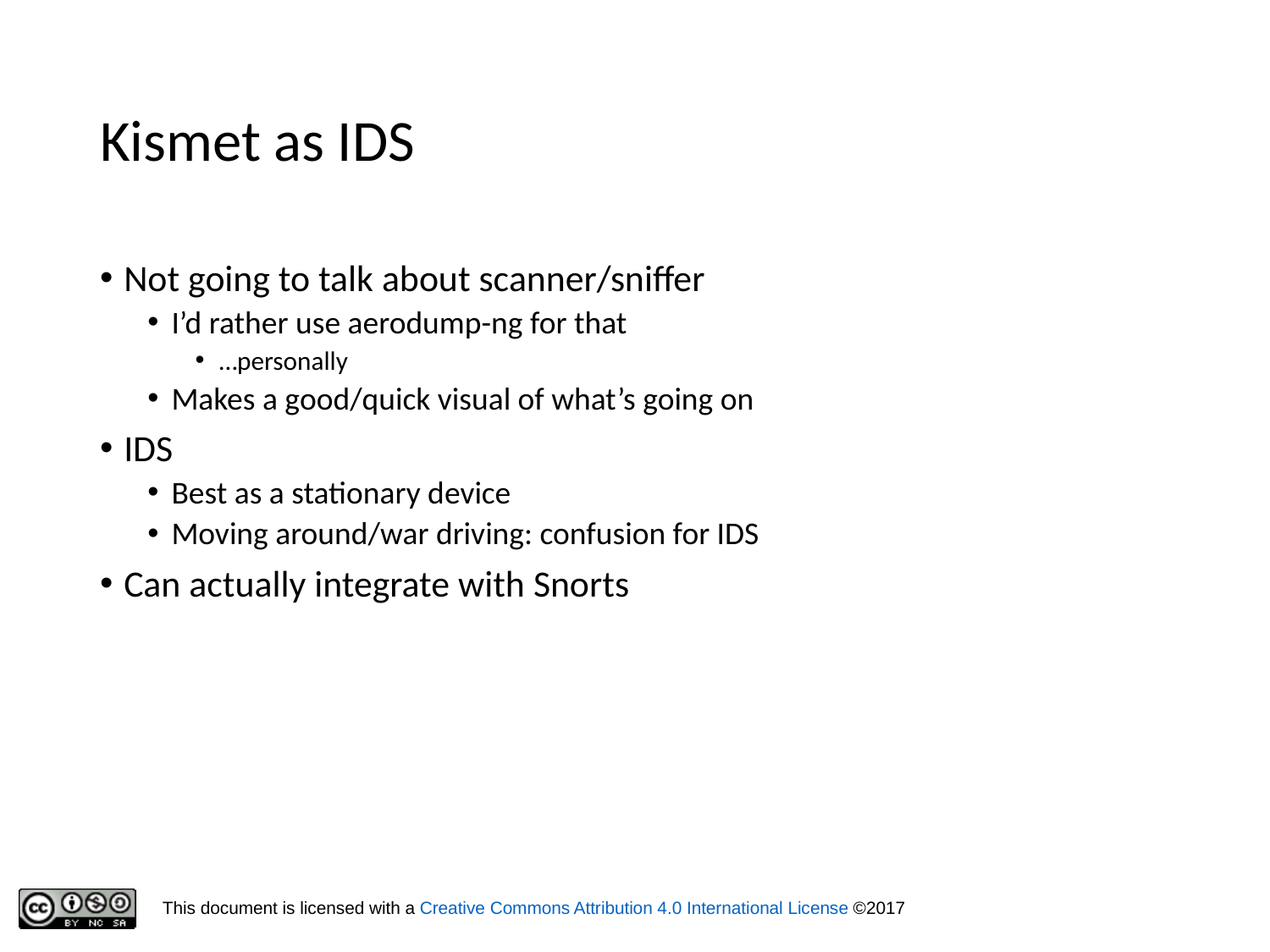

# Kismet as IDS
Not going to talk about scanner/sniffer
I’d rather use aerodump-ng for that
…personally
Makes a good/quick visual of what’s going on
IDS
Best as a stationary device
Moving around/war driving: confusion for IDS
Can actually integrate with Snorts